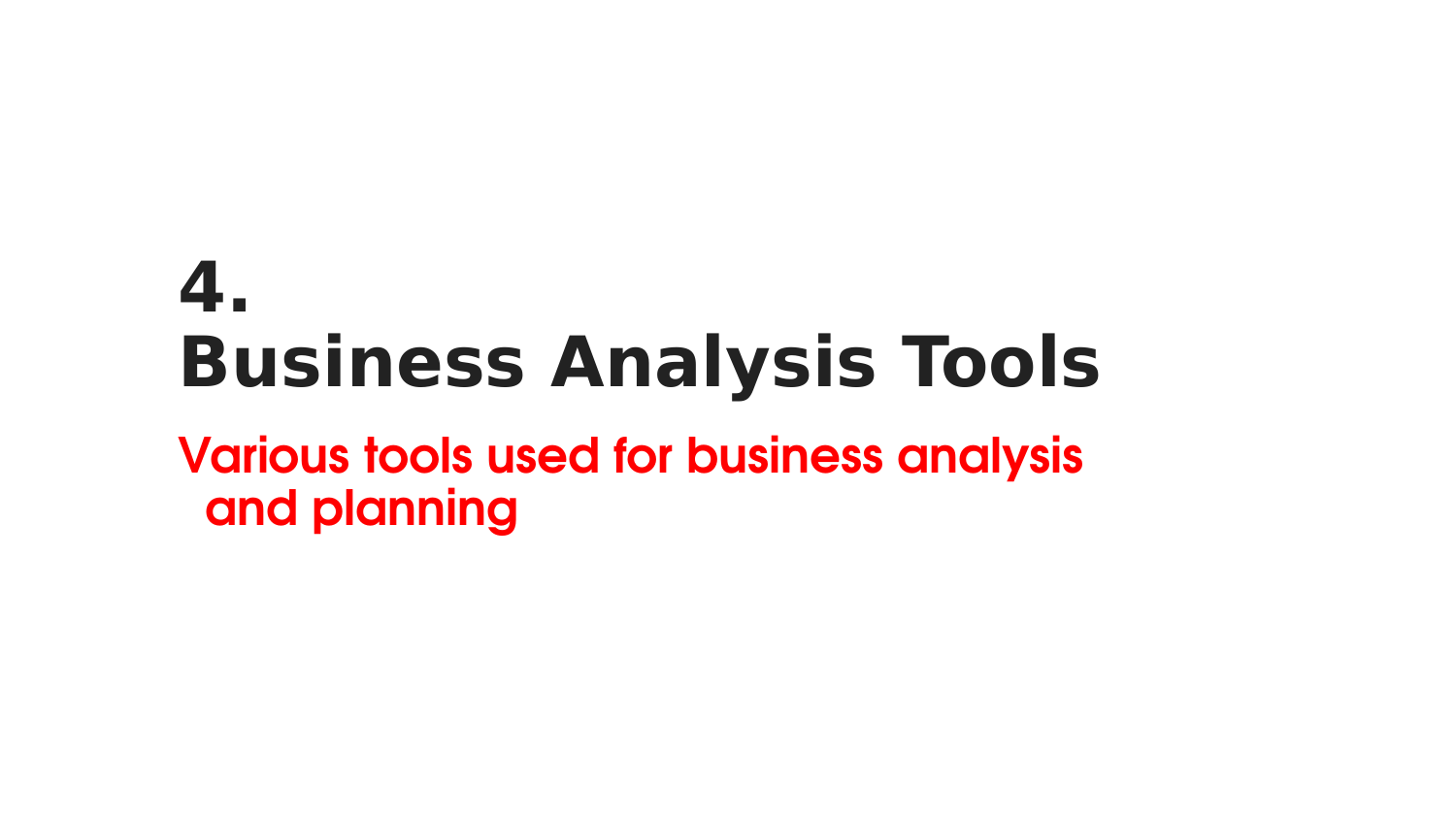

# 4. Business Analysis Tools
Various tools used for business analysis and planning